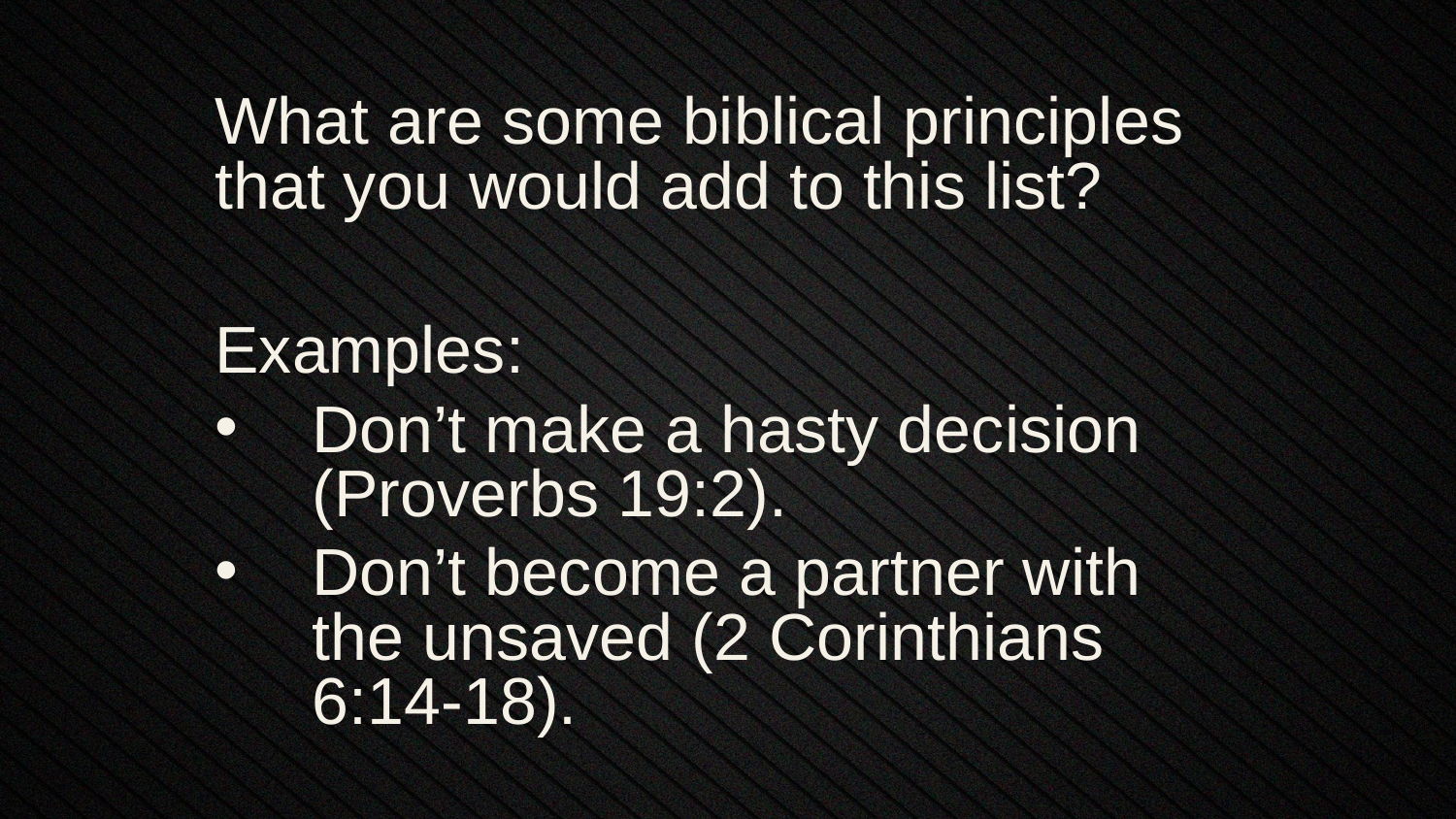

What are some biblical principles that you would add to this list?

Examples:
Don’t make a hasty decision (Proverbs 19:2).
Don’t become a partner with the unsaved (2 Corinthians 6:14-18).